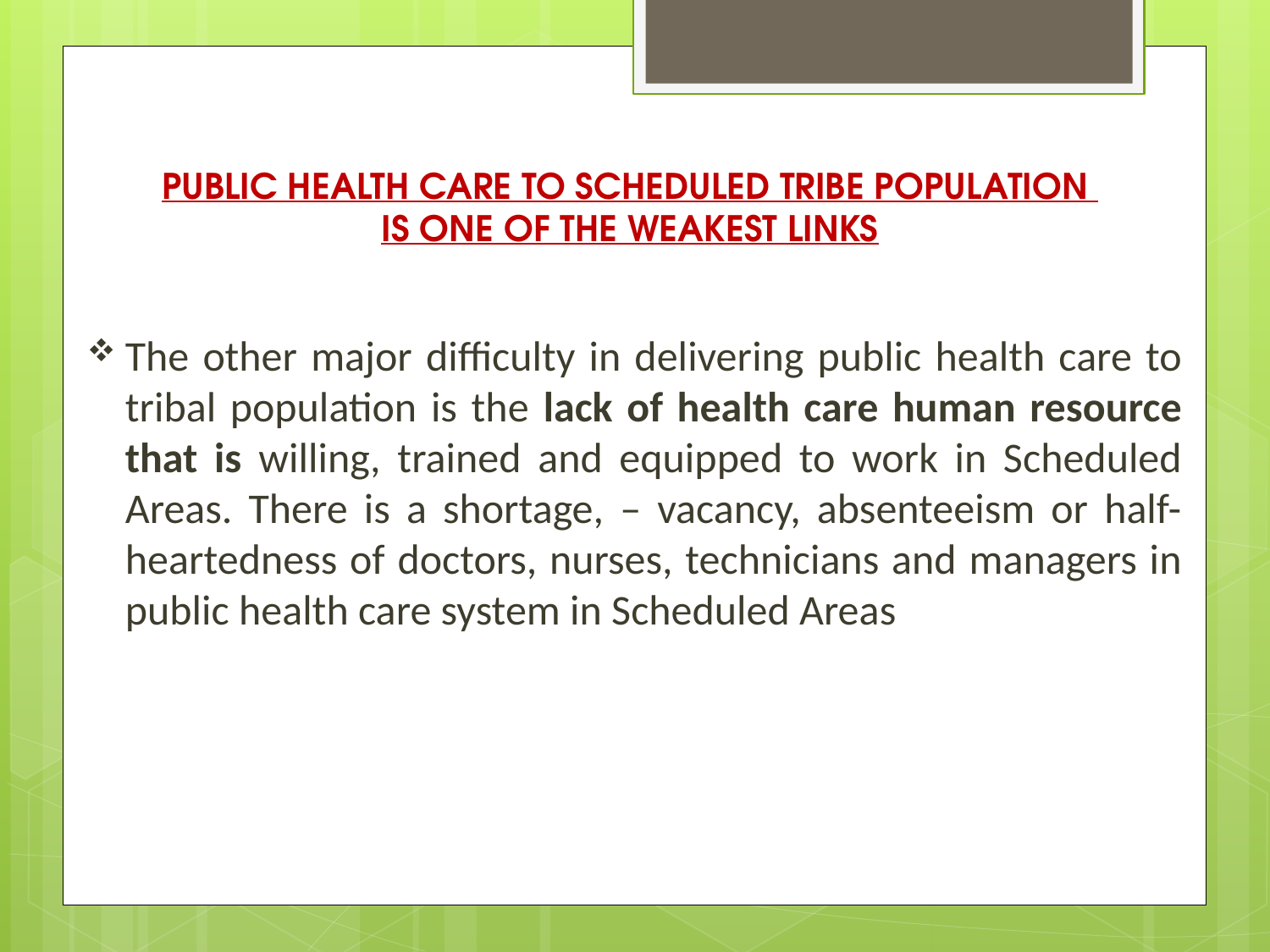

PUBLIC HEALTH CARE TO SCHEDULED TRIBE POPULATION
IS ONE OF THE WEAKEST LINKS
The other major difficulty in delivering public health care to tribal population is the lack of health care human resource that is willing, trained and equipped to work in Scheduled Areas. There is a shortage, – vacancy, absenteeism or half-heartedness of doctors, nurses, technicians and managers in public health care system in Scheduled Areas